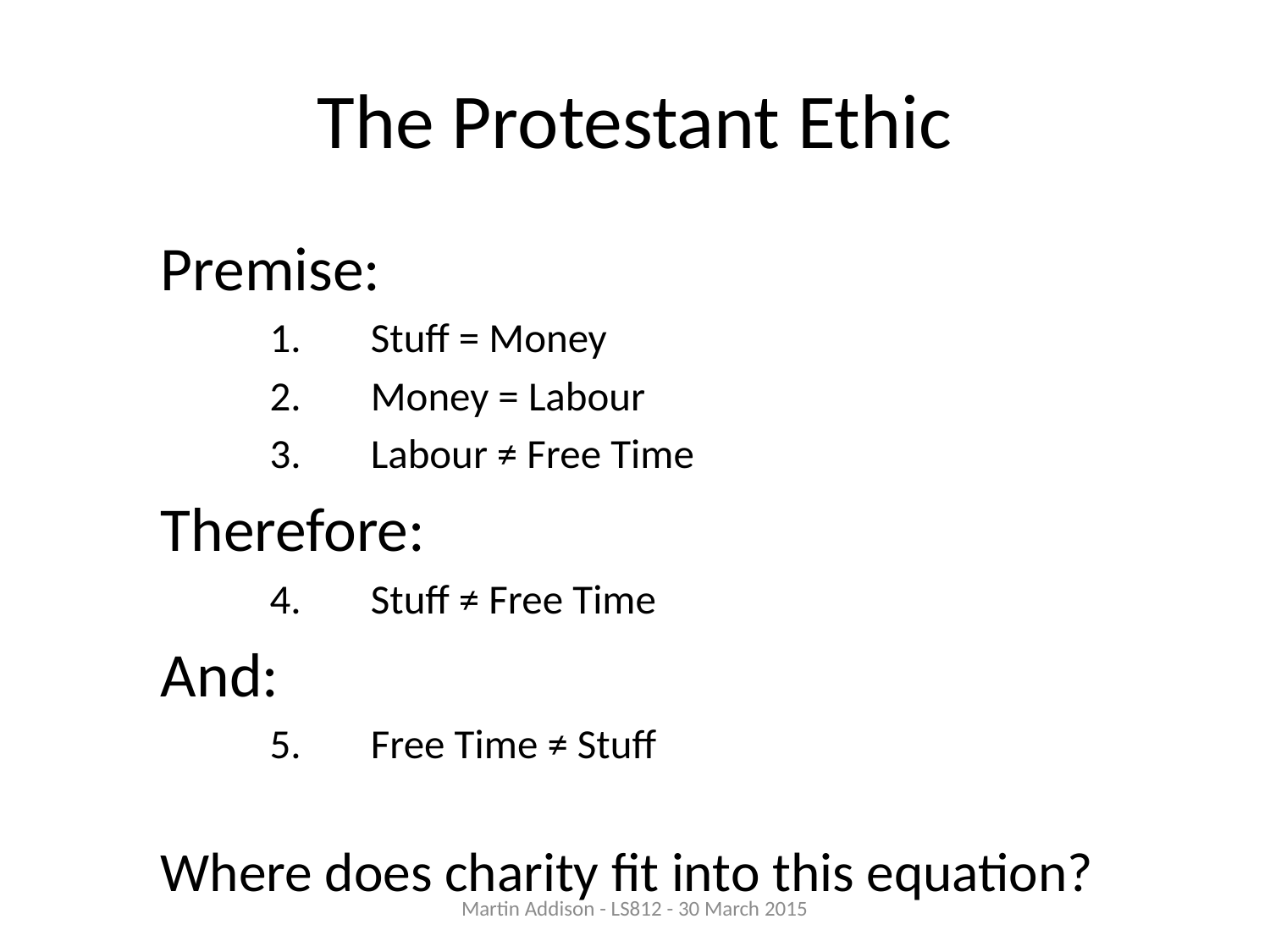

# The Protestant Ethic
Premise:
Stuff = Money
Money = Labour
Labour ≠ Free Time
Therefore:
Stuff ≠ Free Time
And:
Free Time ≠ Stuff

Where does charity fit into this equation?
Martin Addison - LS812 - 30 March 2015